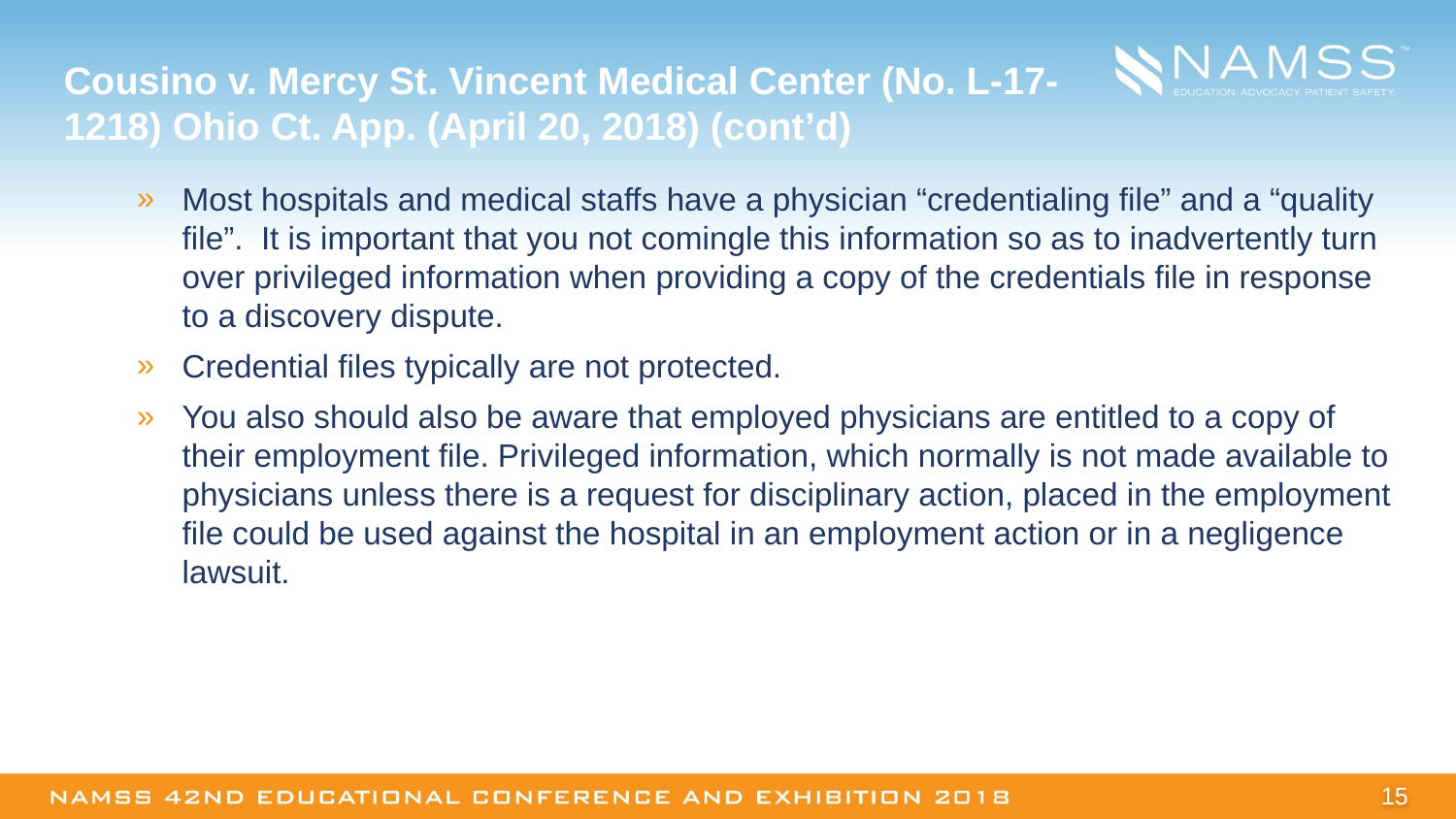

# Cousino v. Mercy St. Vincent Medical Center (No. L-17-1218) Ohio Ct. App. (April 20, 2018) (cont’d)
Most hospitals and medical staffs have a physician “credentialing file” and a “quality file”.  It is important that you not comingle this information so as to inadvertently turn over privileged information when providing a copy of the credentials file in response to a discovery dispute.
Credential files typically are not protected.
You also should also be aware that employed physicians are entitled to a copy of their employment file. Privileged information, which normally is not made available to physicians unless there is a request for disciplinary action, placed in the employment file could be used against the hospital in an employment action or in a negligence lawsuit.